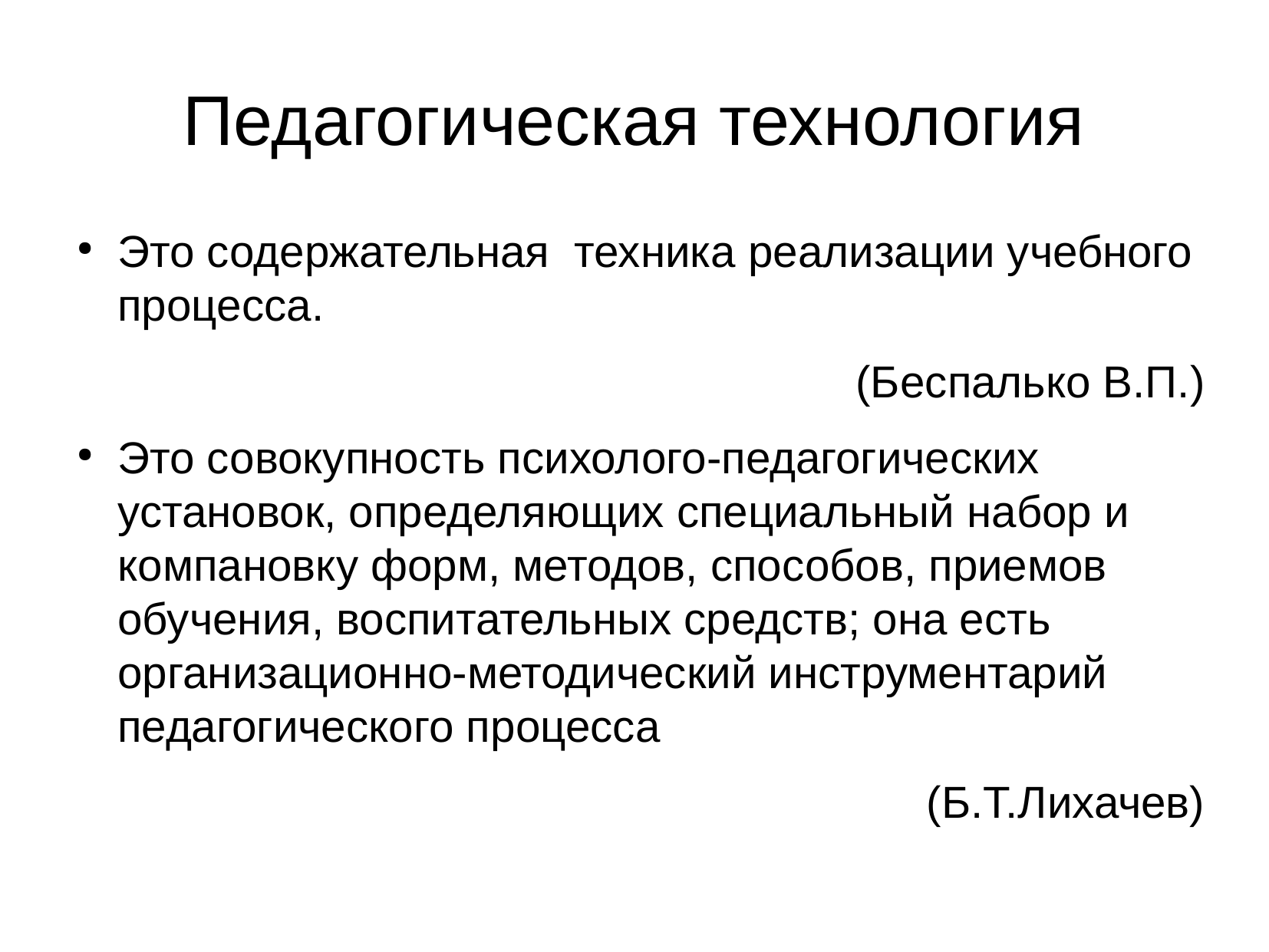

# Педагогическая технология
Это содержательная  техника реализации учебного процесса.
(Беспалько В.П.)
Это совокупность психолого-педагогических установок, определяющих специальный набор и компановку форм, методов, способов, приемов обучения, воспитательных средств; она есть организационно-методический инструментарий педагогического процесса
(Б.Т.Лихачев)